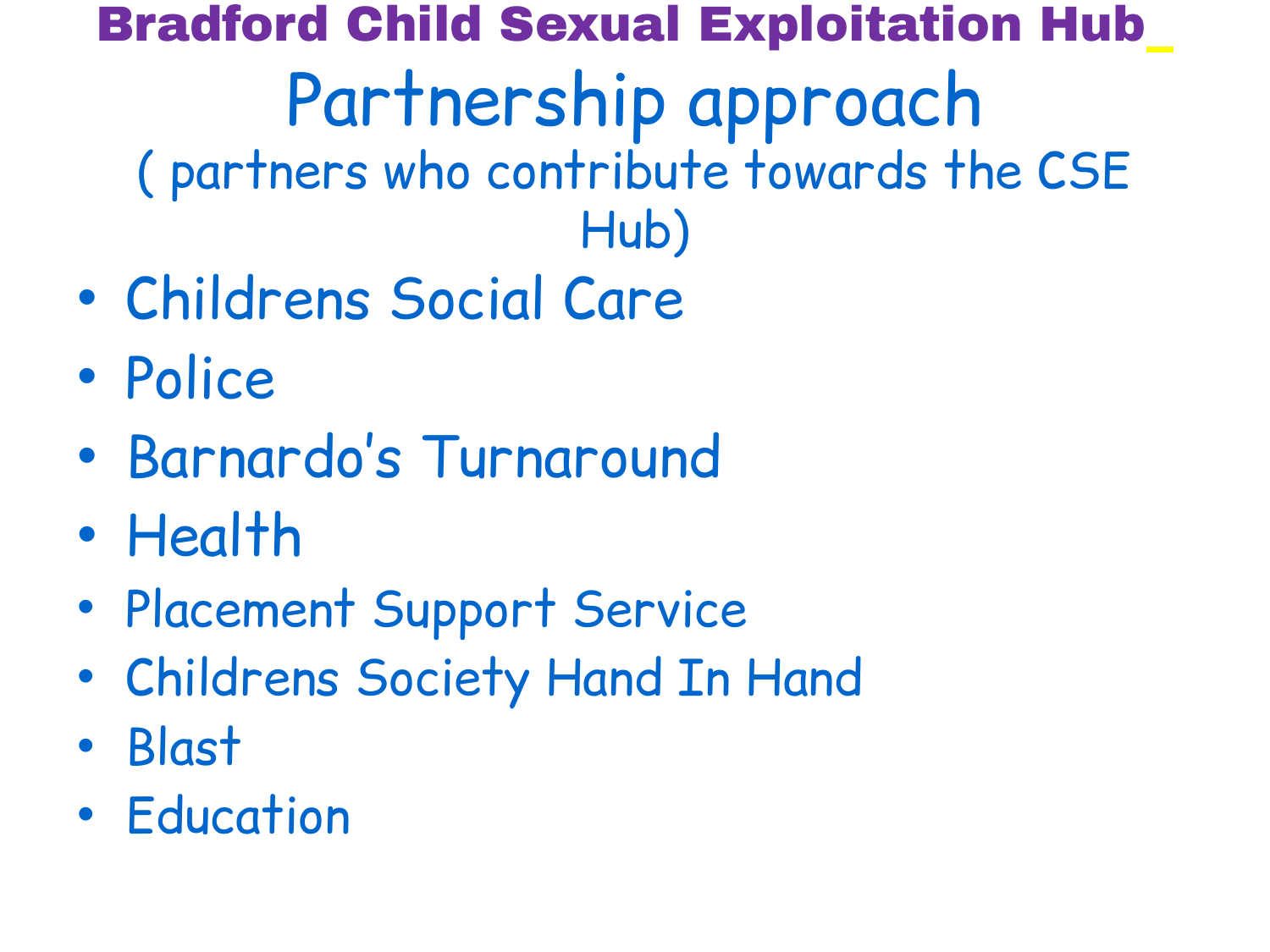

# Bradford Child Sexual Exploitation Hub Partnership approach ( partners who contribute towards the CSE Hub)
Childrens Social Care
Police
Barnardo’s Turnaround
Health
Placement Support Service
Childrens Society Hand In Hand
Blast
Education